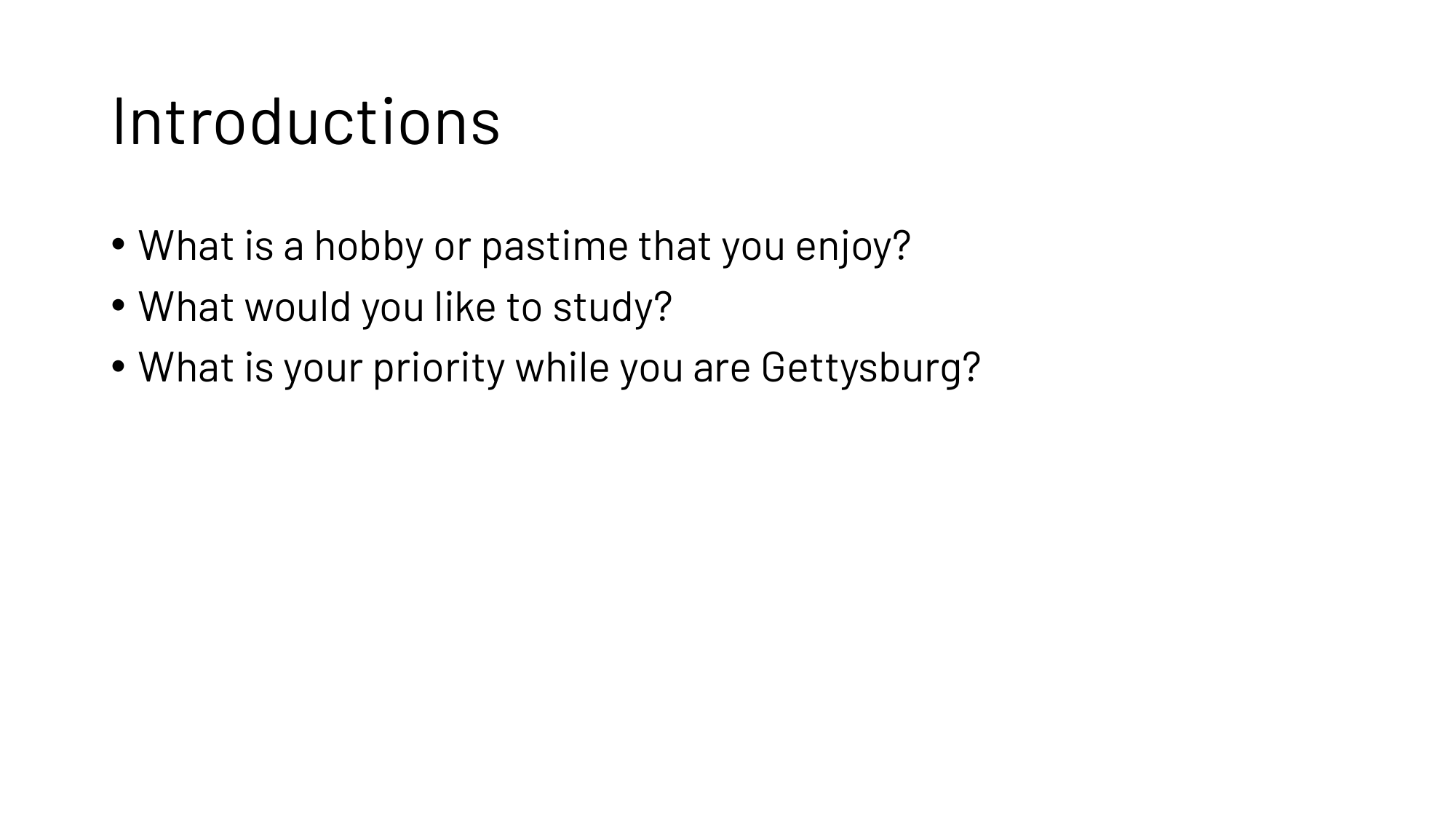

# Introductions
What is a hobby or pastime that you enjoy?
What would you like to study?
What is your priority while you are Gettysburg?